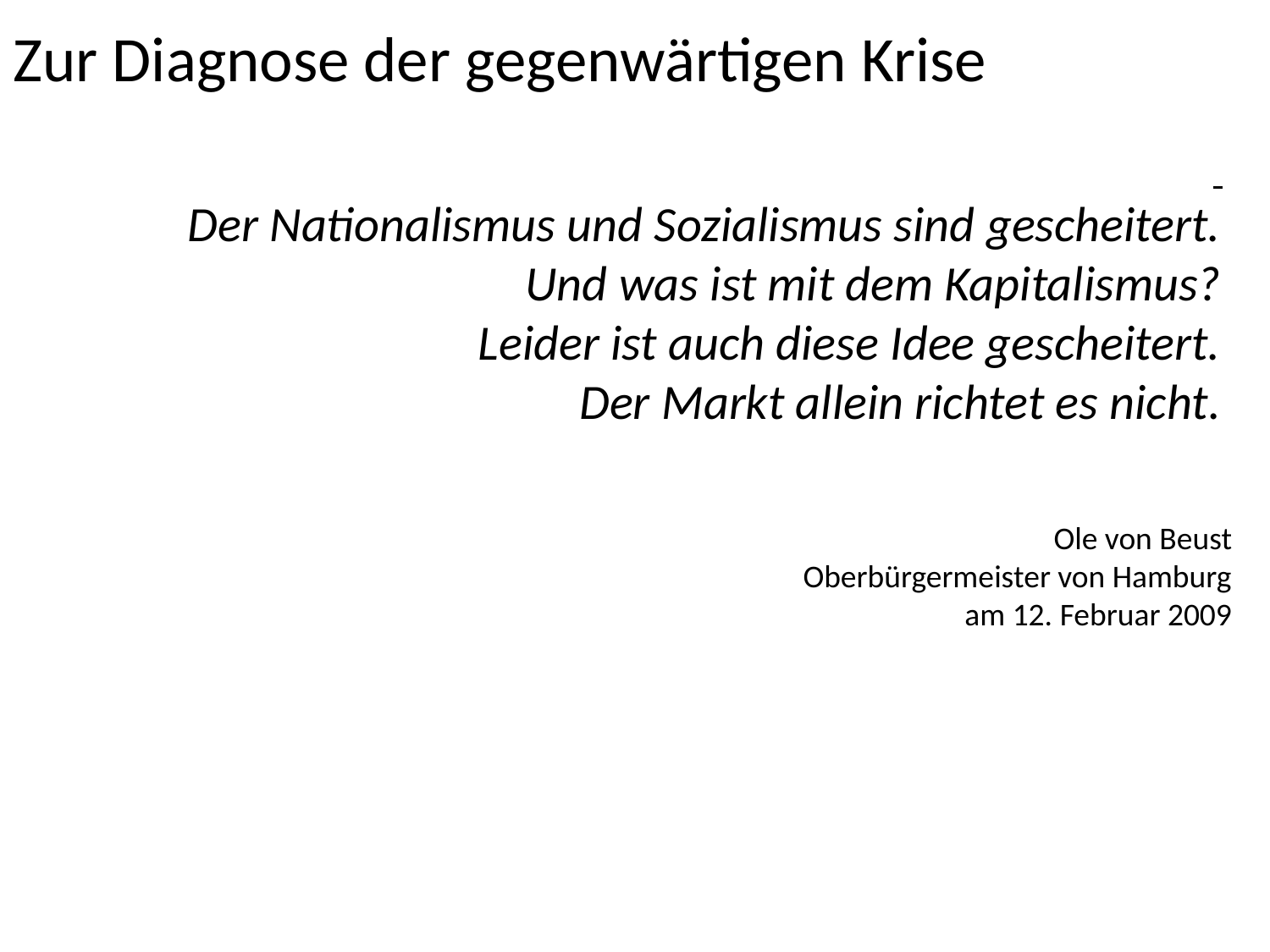

# Zur Diagnose der gegenwärtigen Krise

Der Nationalismus und Sozialismus sind gescheitert.
Und was ist mit dem Kapitalismus?
Leider ist auch diese Idee gescheitert.
Der Markt allein richtet es nicht.

Ole von Beust
Oberbürgermeister von Hamburg
am 12. Februar 2009